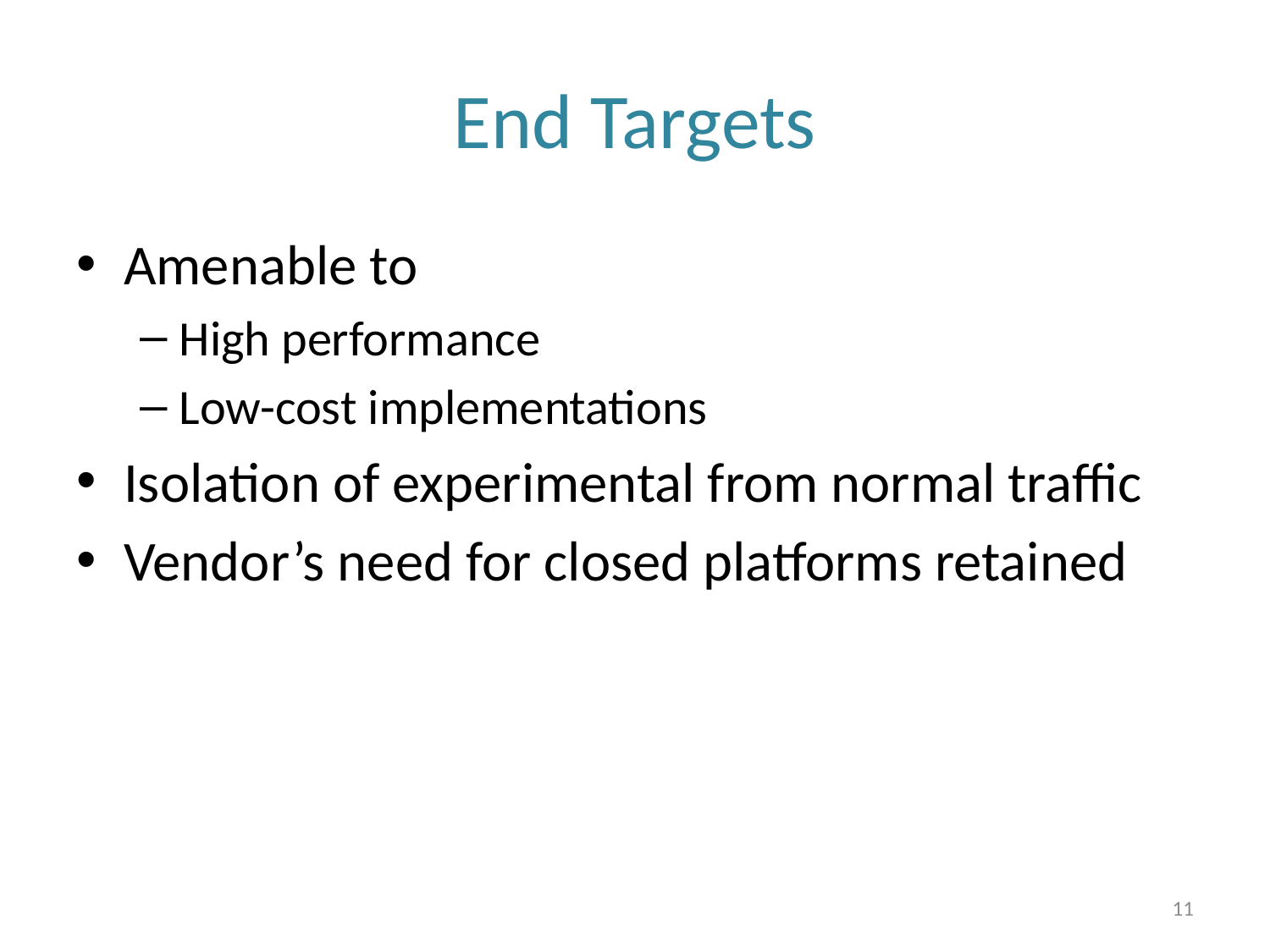

# End Targets
Amenable to
High performance
Low-cost implementations
Isolation of experimental from normal traffic
Vendor’s need for closed platforms retained
11